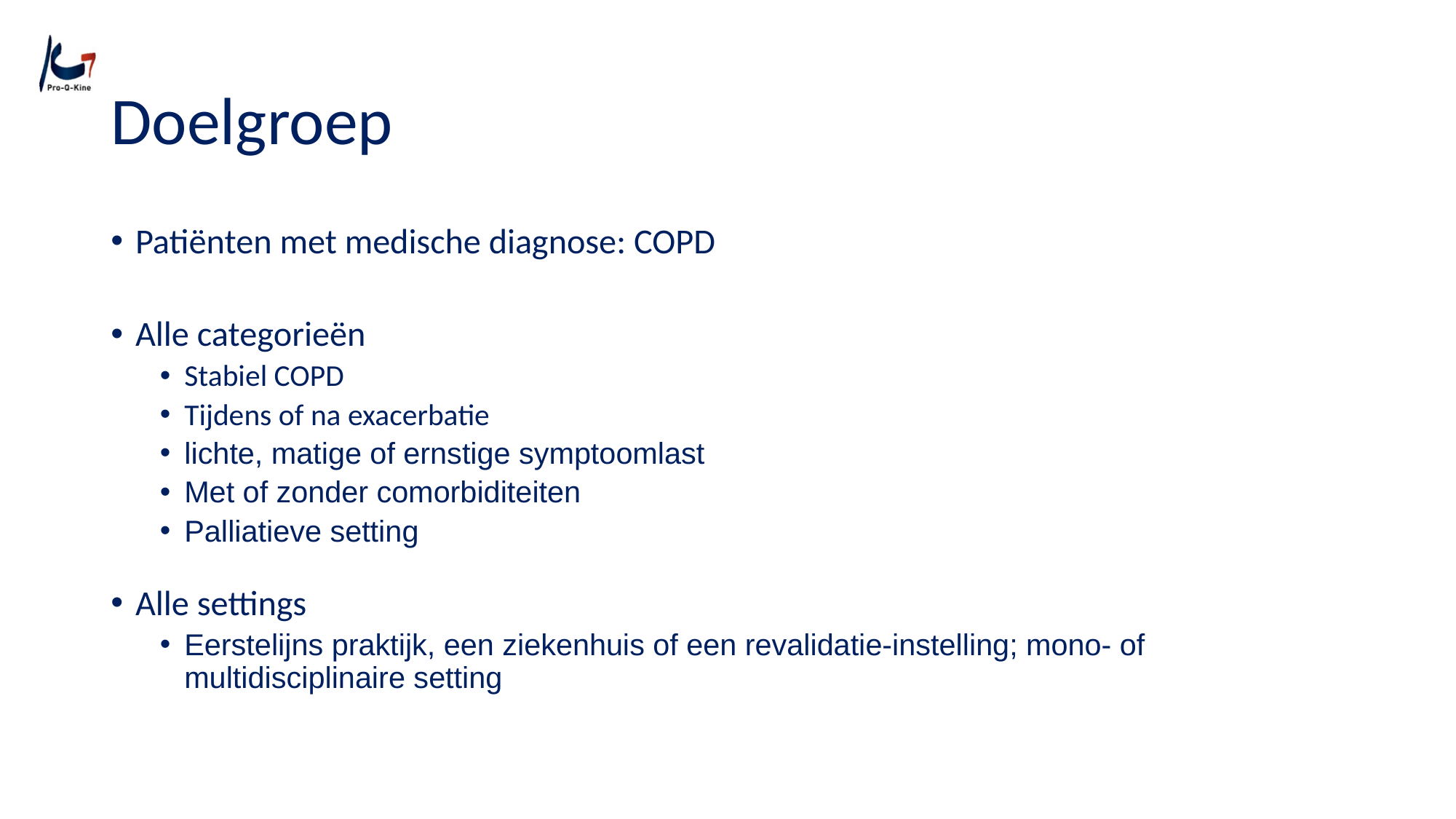

# Doelgroep
Patiënten met medische diagnose: COPD
Alle categorieën
Stabiel COPD
Tijdens of na exacerbatie
lichte, matige of ernstige symptoomlast
Met of zonder comorbiditeiten
Palliatieve setting
Alle settings
Eerstelijns praktijk, een ziekenhuis of een revalidatie-instelling; mono- of multidisciplinaire setting